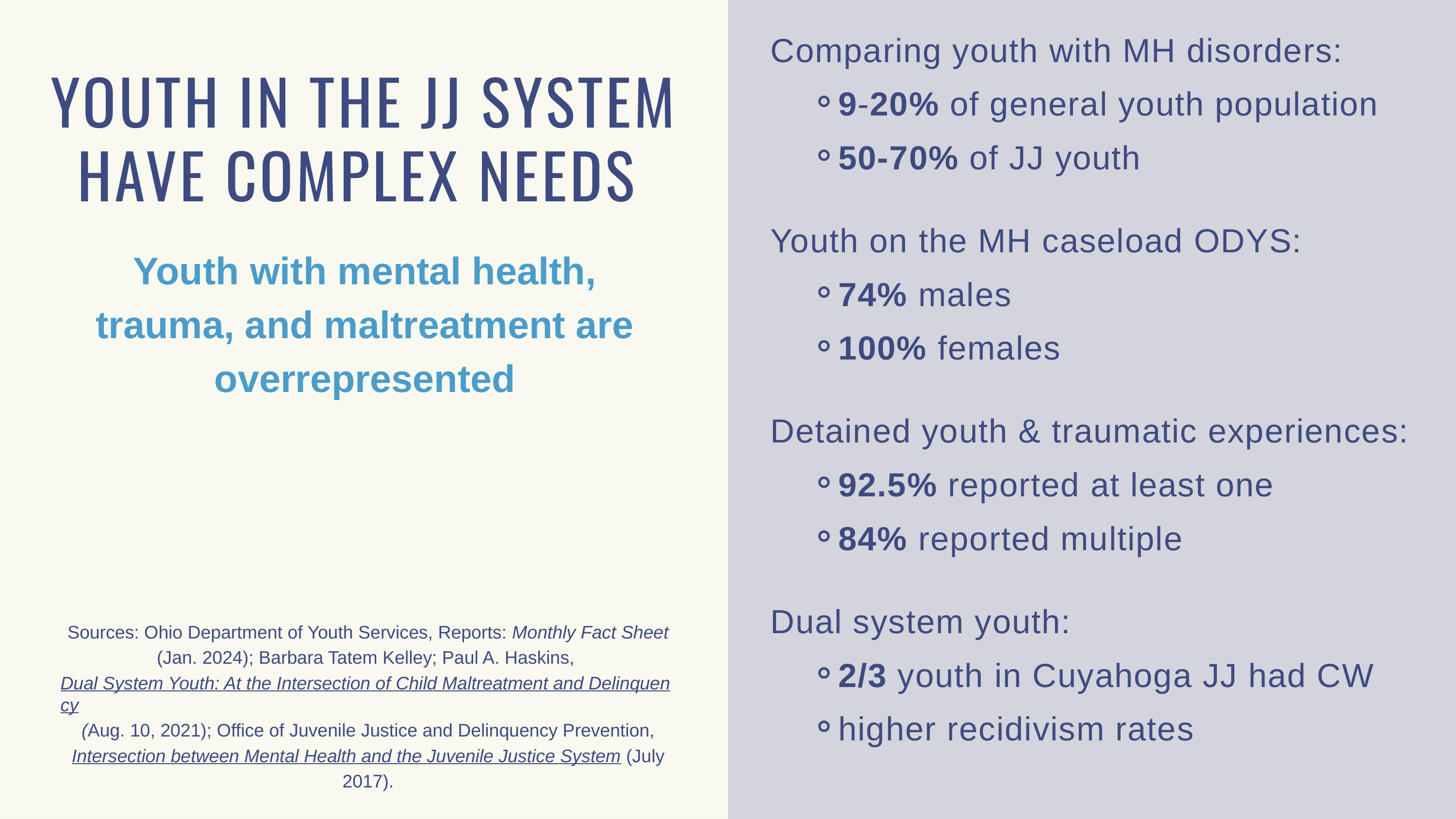

Comparing youth with MH disorders:
9-20% of general youth population
50-70% of JJ youth

Youth on the MH caseload ODYS:
74% males
100% females

Detained youth & traumatic experiences:
92.5% reported at least one
84% reported multiple

Dual system youth:
2/3 youth in Cuyahoga JJ had CW
higher recidivism rates
YOUTH IN THE JJ SYSTEM HAVE COMPLEX NEEDS
Youth with mental health, trauma, and maltreatment are overrepresented
Sources: Ohio Department of Youth Services, Reports: Monthly Fact Sheet (Jan. 2024); Barbara Tatem Kelley; Paul A. Haskins, Dual System Youth: At the Intersection of Child Maltreatment and Delinquency (Aug. 10, 2021); Office of Juvenile Justice and Delinquency Prevention, Intersection between Mental Health and the Juvenile Justice System (July 2017).